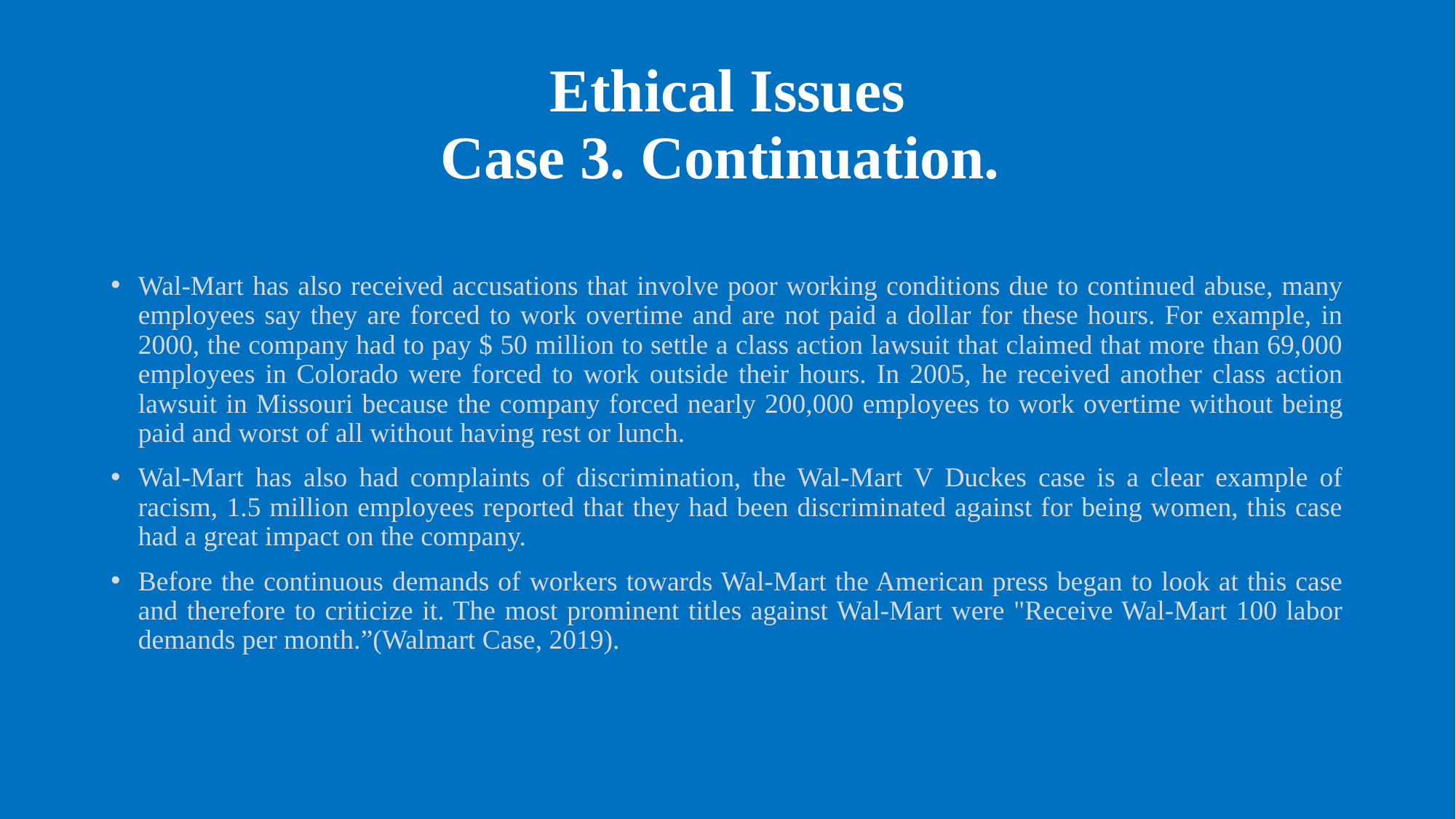

# Ethical Issues Case 3. Continuation.

Wal-Mart has also received accusations that involve poor working conditions due to continued abuse, many employees say they are forced to work overtime and are not paid a dollar for these hours. For example, in 2000, the company had to pay $ 50 million to settle a class action lawsuit that claimed that more than 69,000 employees in Colorado were forced to work outside their hours. In 2005, he received another class action lawsuit in Missouri because the company forced nearly 200,000 employees to work overtime without being paid and worst of all without having rest or lunch.
Wal-Mart has also had complaints of discrimination, the Wal-Mart V Duckes case is a clear example of racism, 1.5 million employees reported that they had been discriminated against for being women, this case had a great impact on the company.
Before the continuous demands of workers towards Wal-Mart the American press began to look at this case and therefore to criticize it. The most prominent titles against Wal-Mart were "Receive Wal-Mart 100 labor demands per month.”(Walmart Case, 2019).